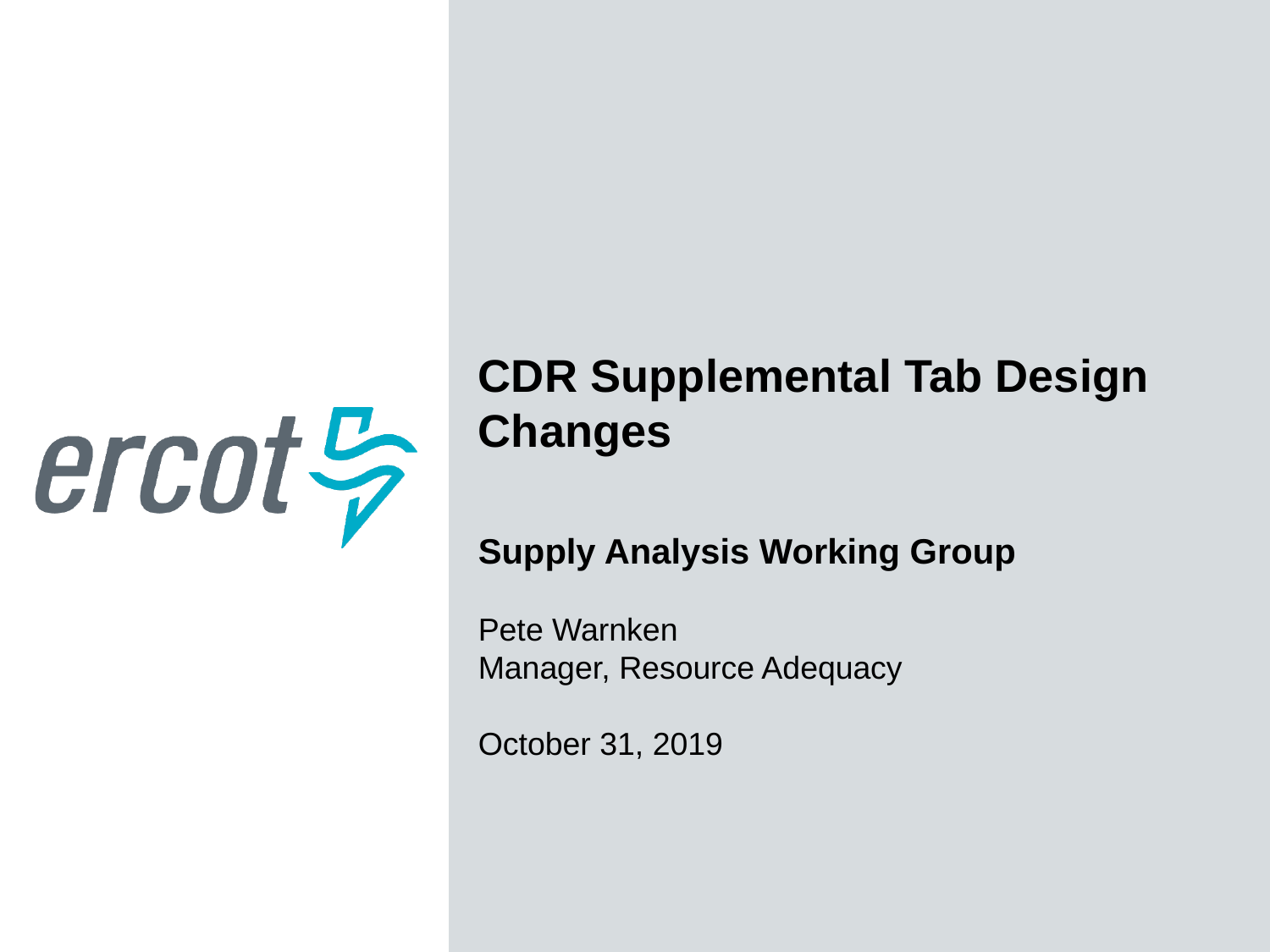

CDR Supplemental Tab Design Changes

Supply Analysis Working Group

Pete Warnken
Manager, Resource Adequacy

October 31, 2019